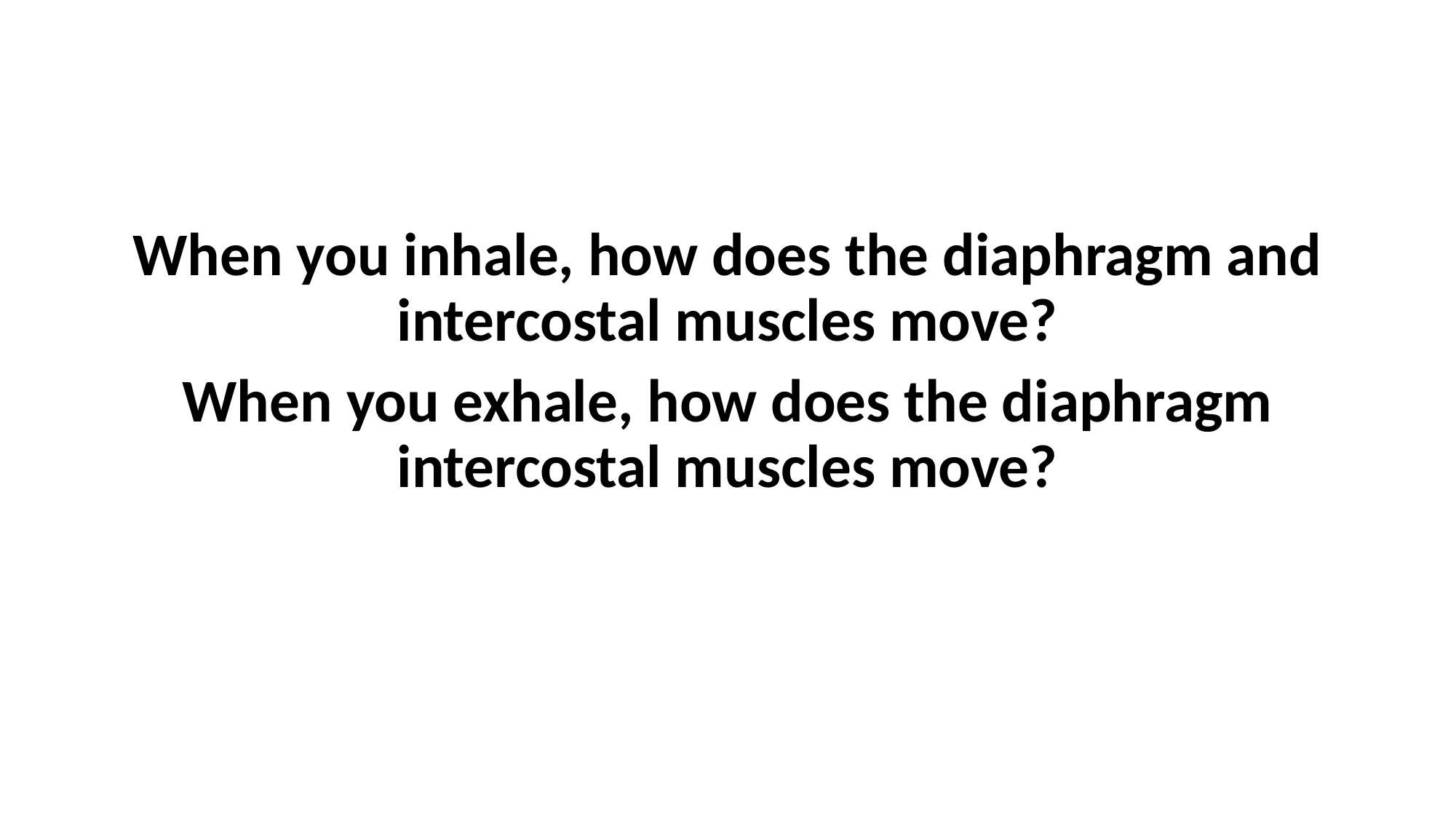

#
When you inhale, how does the diaphragm and intercostal muscles move?
When you exhale, how does the diaphragm intercostal muscles move?